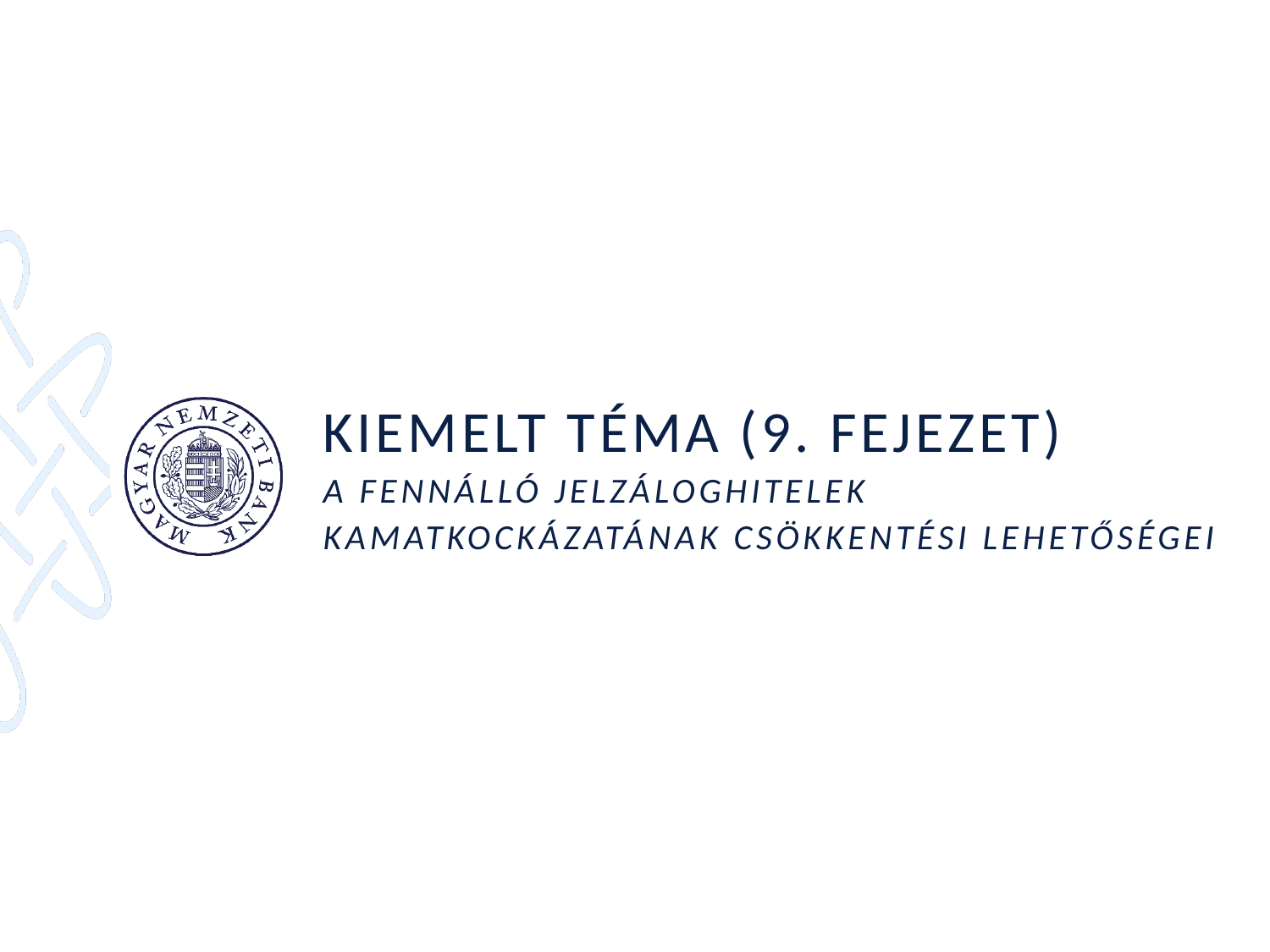

# Kiemelt téma (9. fejezet) a fennálló jelzáloghitelek kamatkockázatának csökkentési lehetőségei